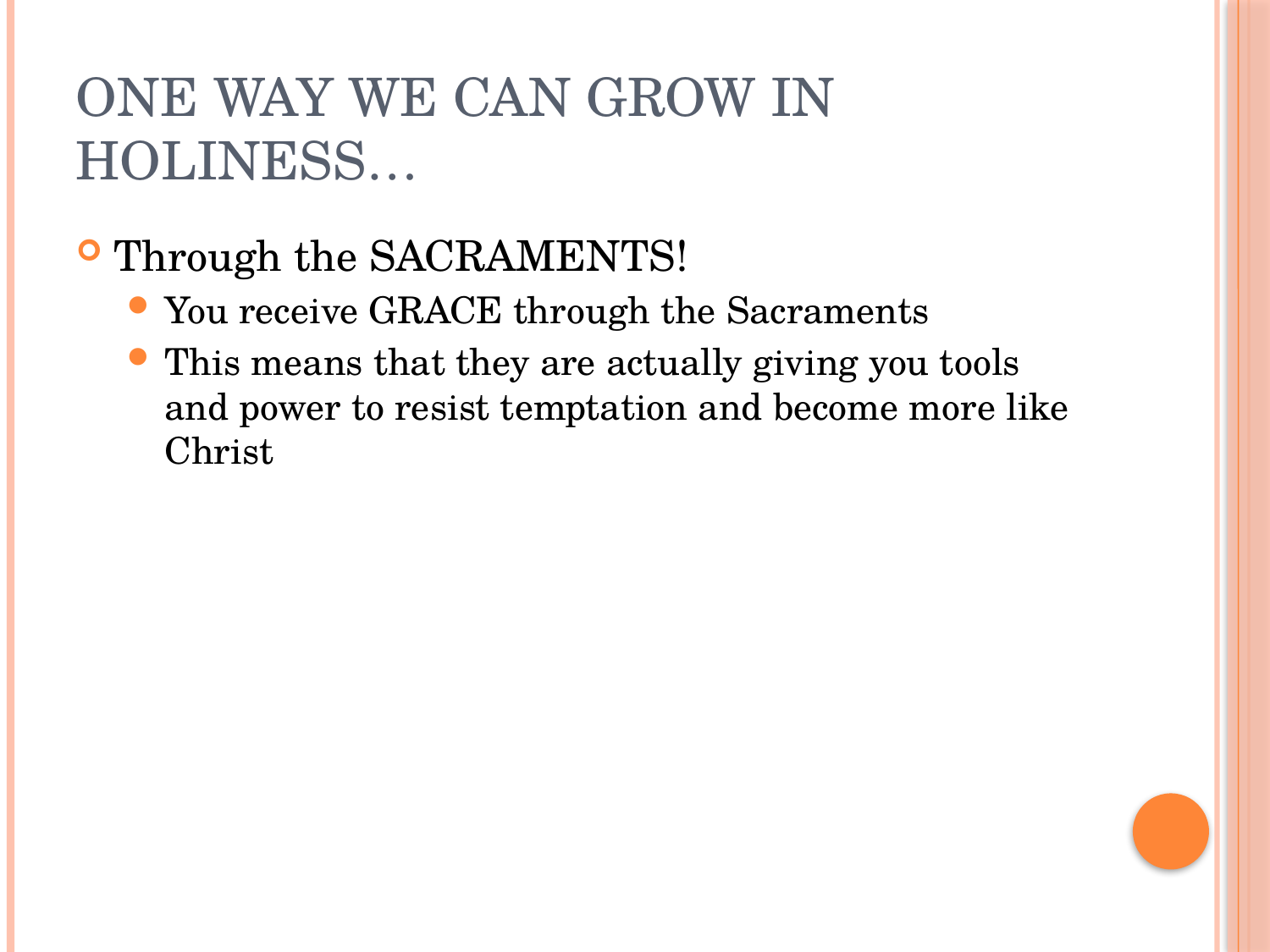

# One way we can grow in holiness…
Through the SACRAMENTS!
You receive GRACE through the Sacraments
This means that they are actually giving you tools and power to resist temptation and become more like Christ